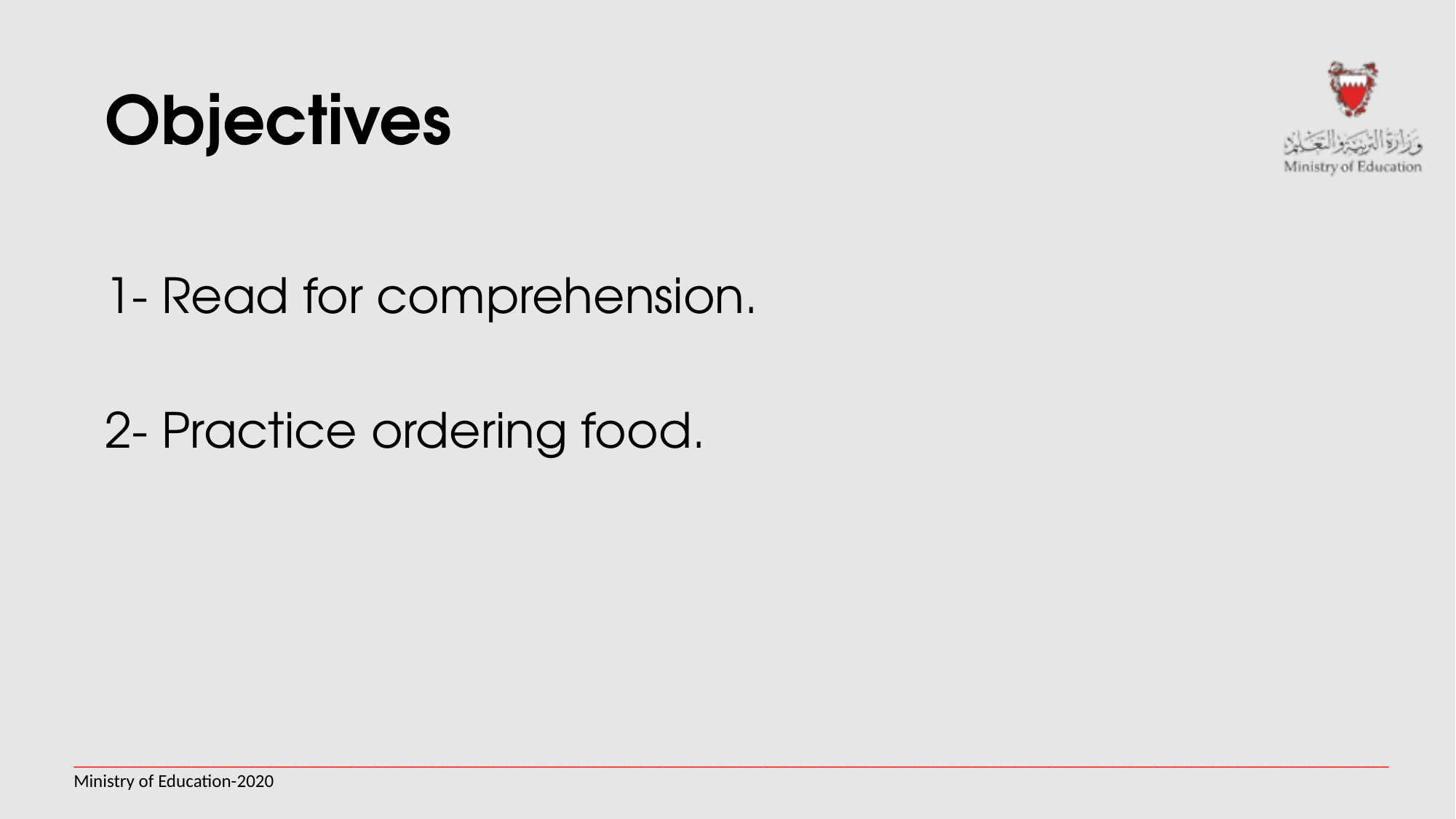

# Objectives

1- Read for comprehension.

2- Practice ordering food.
_________________________________________________________________________________________________________________________________________________
Ministry of Education-2020